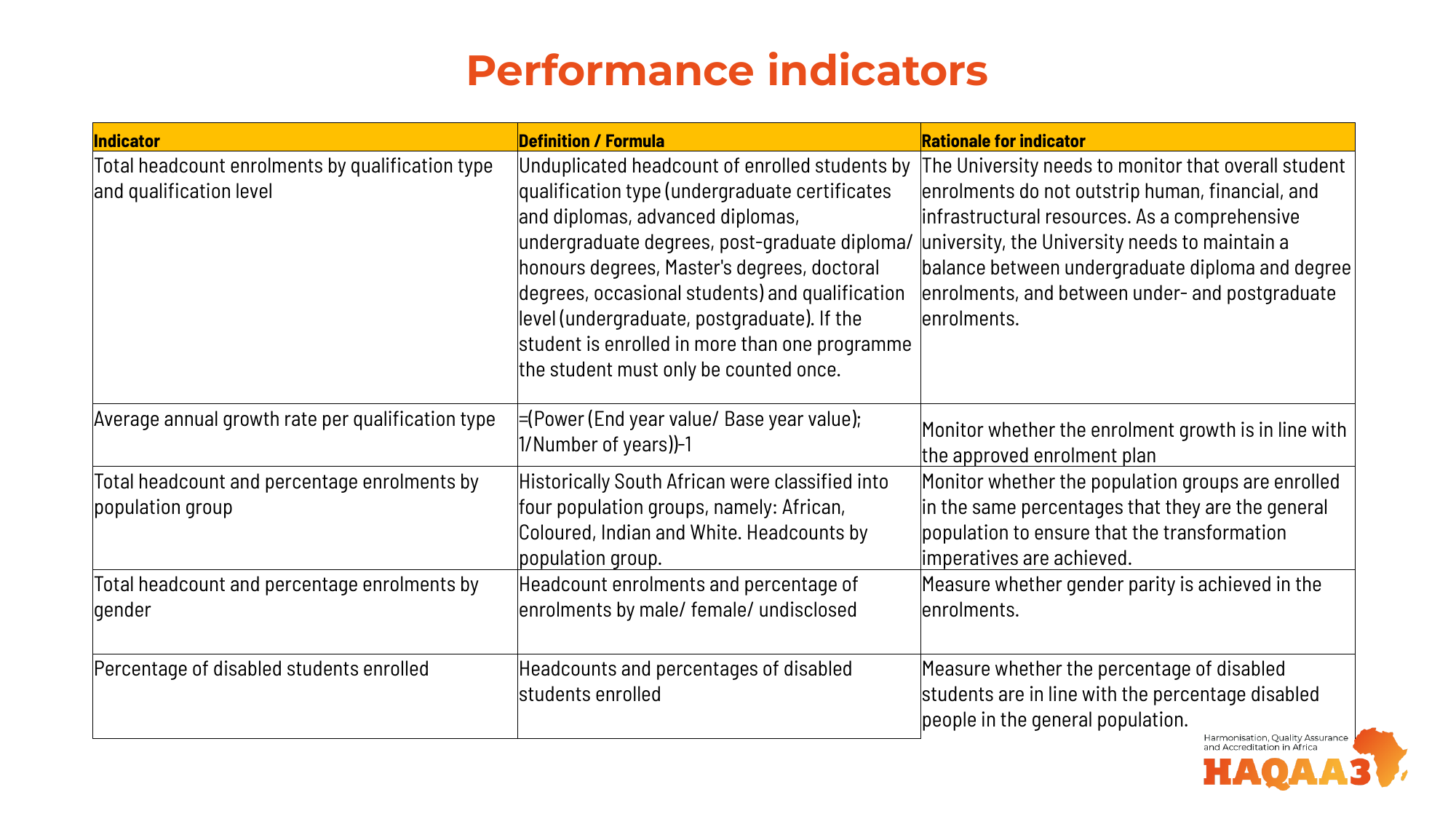

# Performance indicators

| Indicator | Definition / Formula | Rationale for indicator |
| --- | --- | --- |
| Total headcount enrolments by qualification type and qualification level | Unduplicated headcount of enrolled students by qualification type (undergraduate certificates and diplomas, advanced diplomas, undergraduate degrees, post-graduate diploma/ honours degrees, Master's degrees, doctoral degrees, occasional students) and qualification level (undergraduate, postgraduate). If the student is enrolled in more than one programme the student must only be counted once. | The University needs to monitor that overall student enrolments do not outstrip human, financial, and infrastructural resources. As a comprehensive university, the University needs to maintain a balance between undergraduate diploma and degree enrolments, and between under- and postgraduate enrolments. |
| Average annual growth rate per qualification type | =(Power (End year value/ Base year value); 1/Number of years))-1 | Monitor whether the enrolment growth is in line with the approved enrolment plan |
| Total headcount and percentage enrolments by population group | Historically South African were classified into four population groups, namely: African, Coloured, Indian and White. Headcounts by population group. | Monitor whether the population groups are enrolled in the same percentages that they are the general population to ensure that the transformation imperatives are achieved. |
| Total headcount and percentage enrolments by gender | Headcount enrolments and percentage of enrolments by male/ female/ undisclosed | Measure whether gender parity is achieved in the enrolments. |
| Percentage of disabled students enrolled | Headcounts and percentages of disabled students enrolled | Measure whether the percentage of disabled students are in line with the percentage disabled people in the general population. |